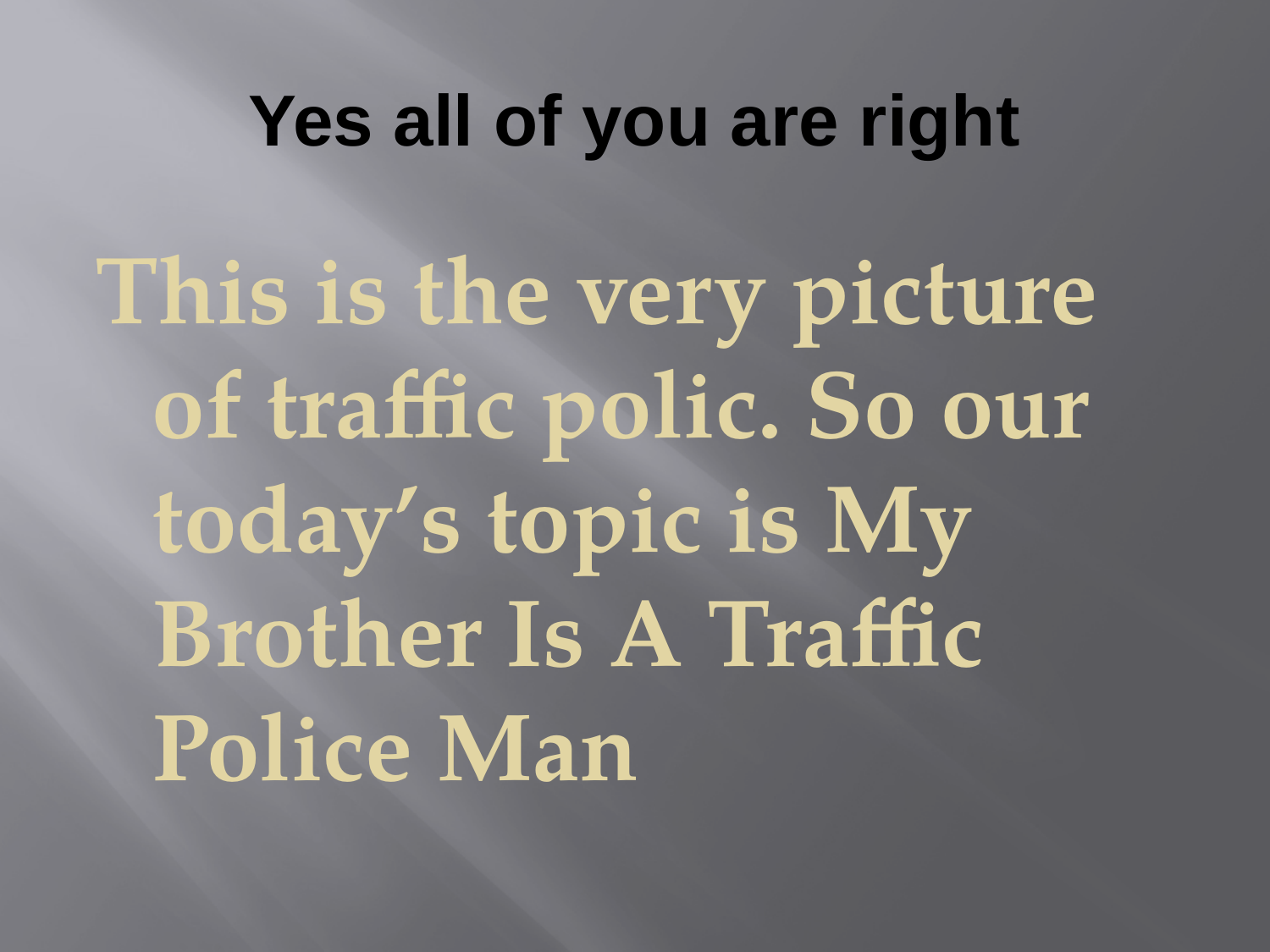

# Yes all of you are right
This is the very picture of traffic polic. So our today’s topic is My Brother Is A Traffic Police Man